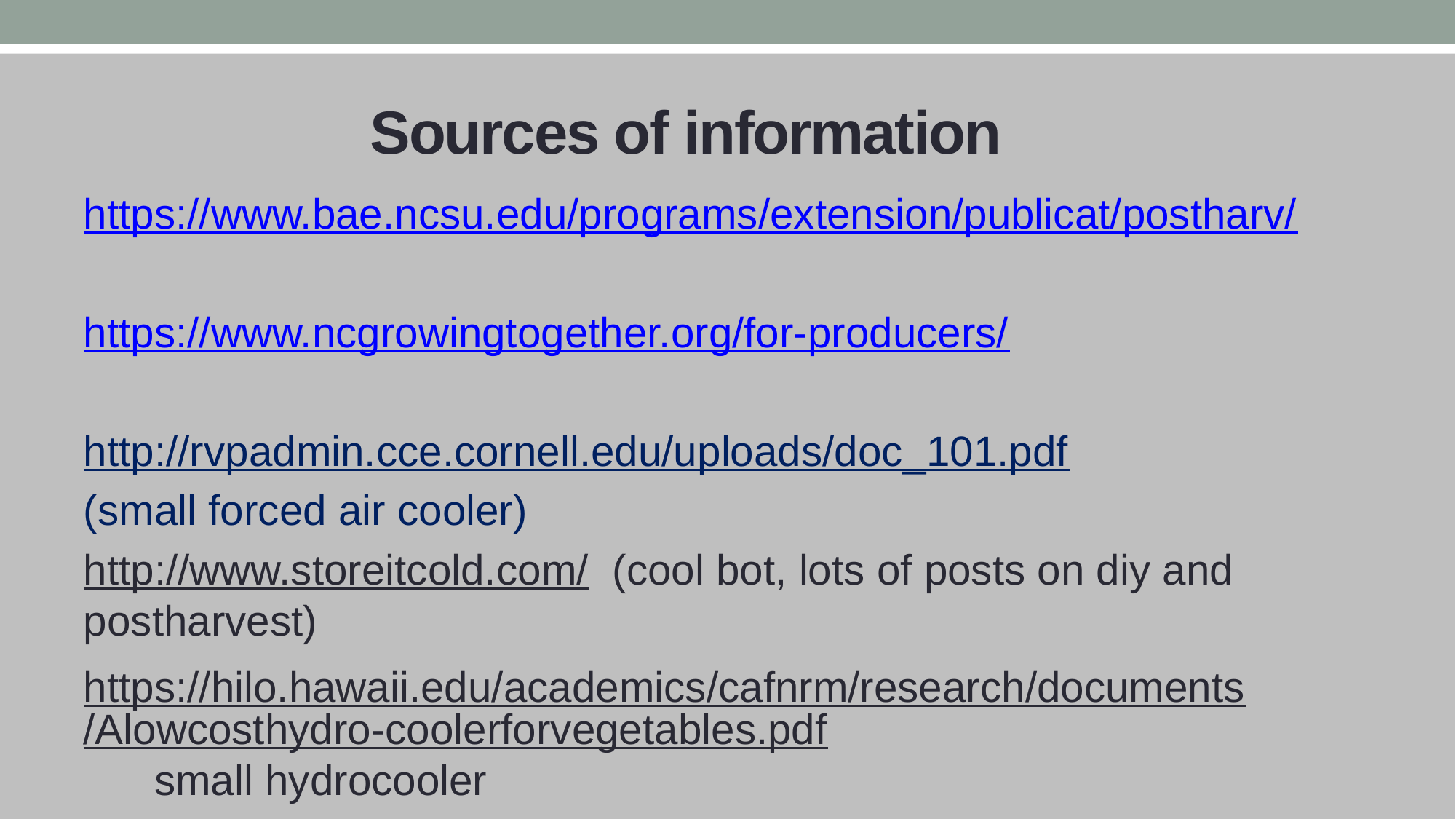

# Sources of information
https://www.bae.ncsu.edu/programs/extension/publicat/postharv/

https://www.ncgrowingtogether.org/for-producers/

http://rvpadmin.cce.cornell.edu/uploads/doc_101.pdf
(small forced air cooler)
http://www.storeitcold.com/  (cool bot, lots of posts on diy and postharvest)

https://hilo.hawaii.edu/academics/cafnrm/research/documents/Alowcosthydro-coolerforvegetables.pdf      small hydrocooler